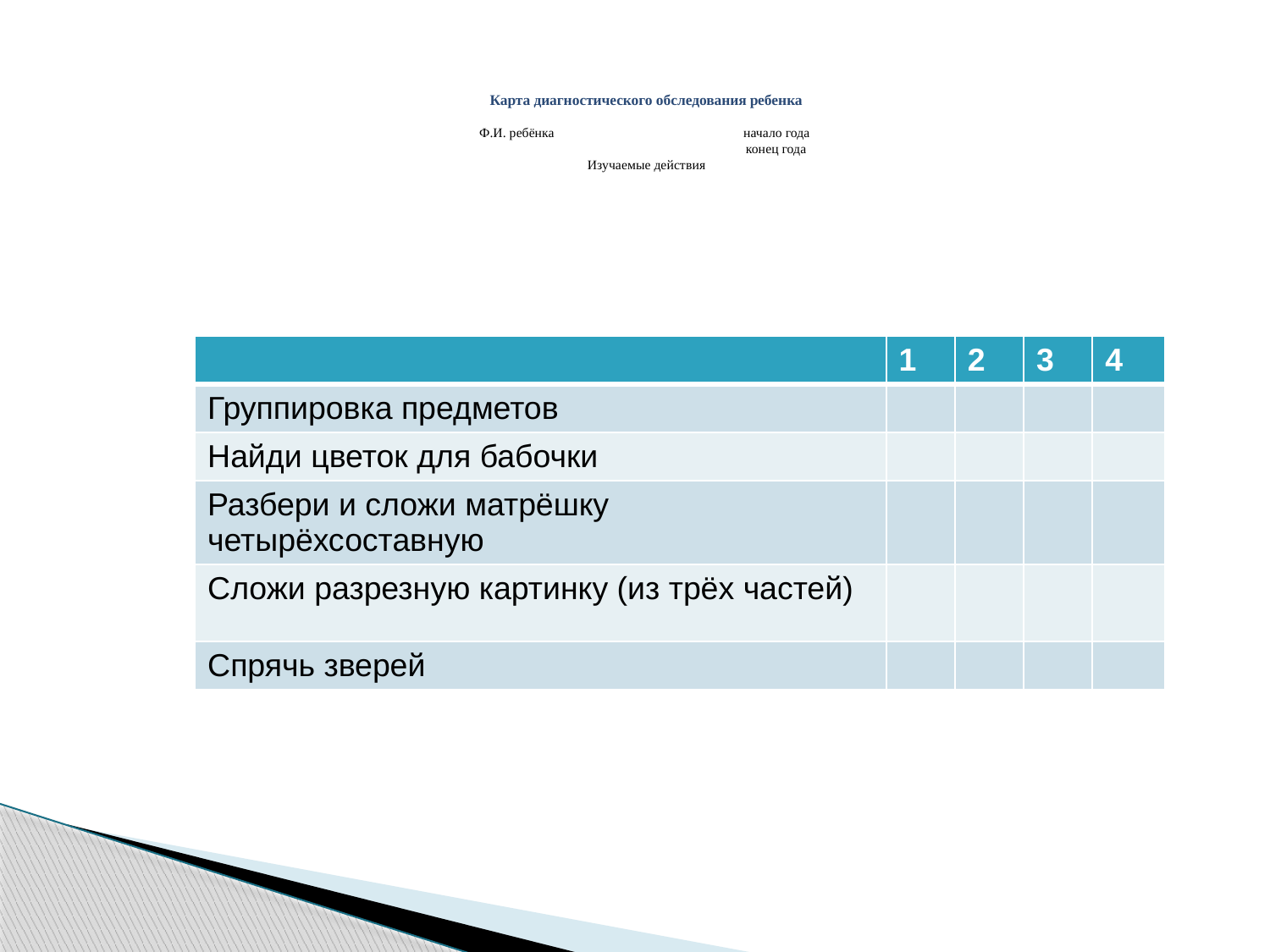

# Карта диагностического обследования ребенка Ф.И. ребёнка                                                        начало года конец года Изучаемые действия

|  | 1 | 2 | 3 | 4 |
| --- | --- | --- | --- | --- |
| Группировка предметов |  |  |  |  |
| Найди цветок для бабочки |  |  |  |  |
| Разбери и сложи матрёшку четырёхсоставную |  |  |  |  |
| Сложи разрезную картинку (из трёх частей) |  |  |  |  |
| Спрячь зверей |  |  |  |  |